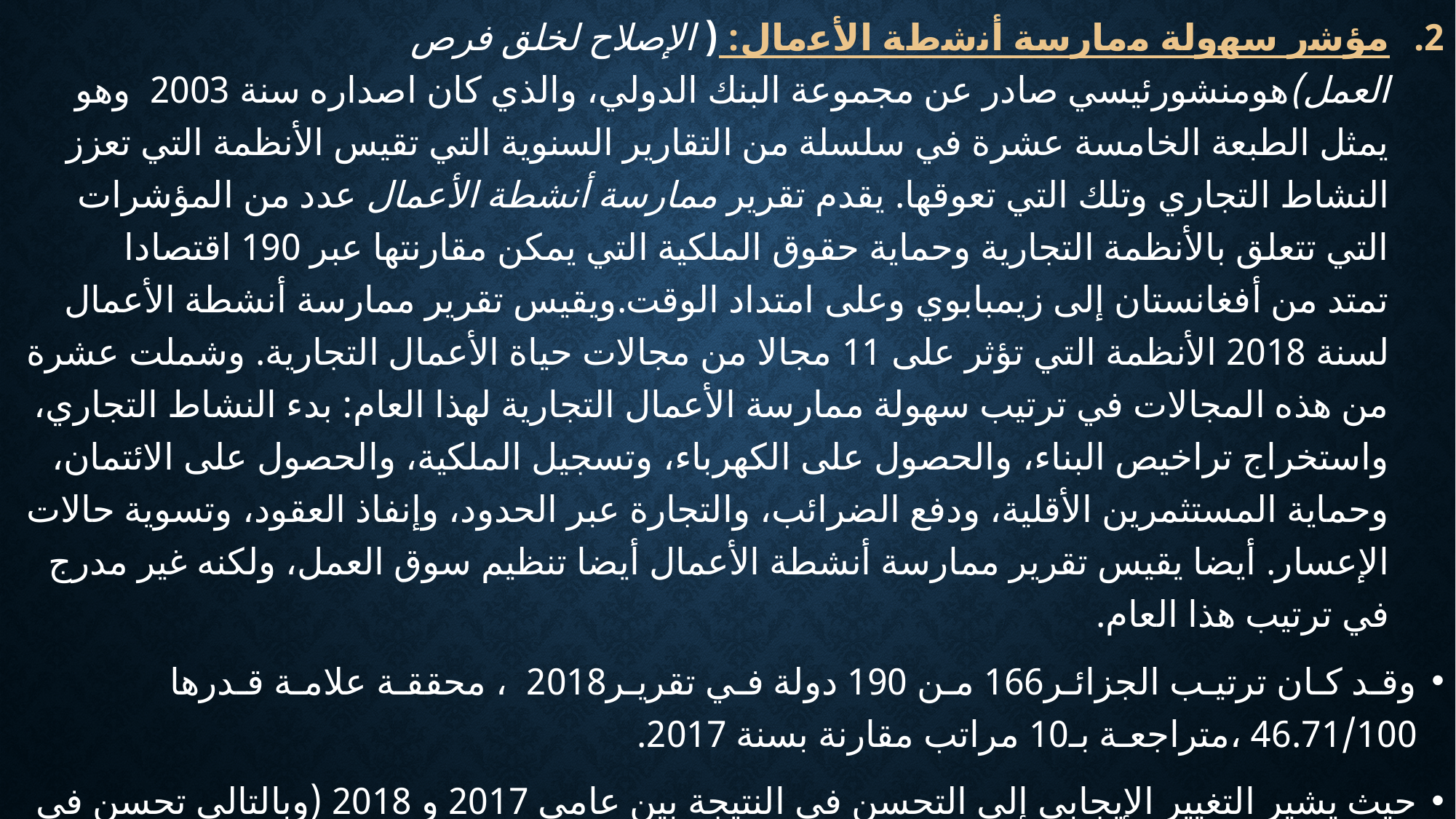

مؤﺷر ﺳﻬوﻟﺔ ﻣﻣﺎرﺳﺔ أﻧﺷطﺔ اﻷﻋﻣﺎﻝ: ( الإصلاح لخلق فرص العمل)هومنشورئيسي صادر عن مجموعة البنك الدولي، والذي كان اصداره سنة 2003  وهو يمثل الطبعة الخامسة عشرة في سلسلة من التقارير السنوية التي تقيس الأنظمة التي تعزز النشاط التجاري وتلك التي تعوقها. يقدم تقرير ممارسة أنشطة الأعمال عدد من المؤشرات التي تتعلق بالأنظمة التجارية وحماية حقوق الملكية التي يمكن مقارنتها عبر 190 اقتصادا تمتد من أفغانستان إلى زيمبابوي وعلى امتداد الوقت.ويقيس تقرير ممارسة أنشطة الأعمال لسنة 2018 الأنظمة التي تؤثر على 11 مجالا من مجالات حياة الأعمال التجارية. وشملت عشرة من هذه المجالات في ترتيب سهولة ممارسة الأعمال التجارية لهذا العام: بدء النشاط التجاري، واستخراج تراخيص البناء، والحصول على الكهرباء، وتسجيل الملكية، والحصول على الائتمان، وحماية المستثمرين الأقلية، ودفع الضرائب، والتجارة عبر الحدود، وإنفاذ العقود، وتسوية حالات الإعسار. أيضا يقيس تقرير ممارسة أنشطة الأعمال أيضا تنظيم سوق العمل، ولكنه غير مدرج في ترتيب هذا العام.
وقـد كـان ترتيـب الجزائـر166 مـن 190 دولة فـي تقريـر2018  ، محققـة علامـة قـدرها 46.71/100 ،متراجعـة بـ10 مراتب مقارنة بسنة 2017.
حيث يشير التغيير الإيجابي إلى التحسن في النتيجة بين عامي 2017 و 2018 (وبالتالي تحسن في بيئة الأعمال العامة وفقًا لمقياس ممارسة أنشطة الأعمال) ، واذا كانت النتيجة سلبية فالتغيير يشير إلى التدهور في بيئة الاعمال  و 0.00 يشير إلى عدم وجود اي تغيير في النتيجة.